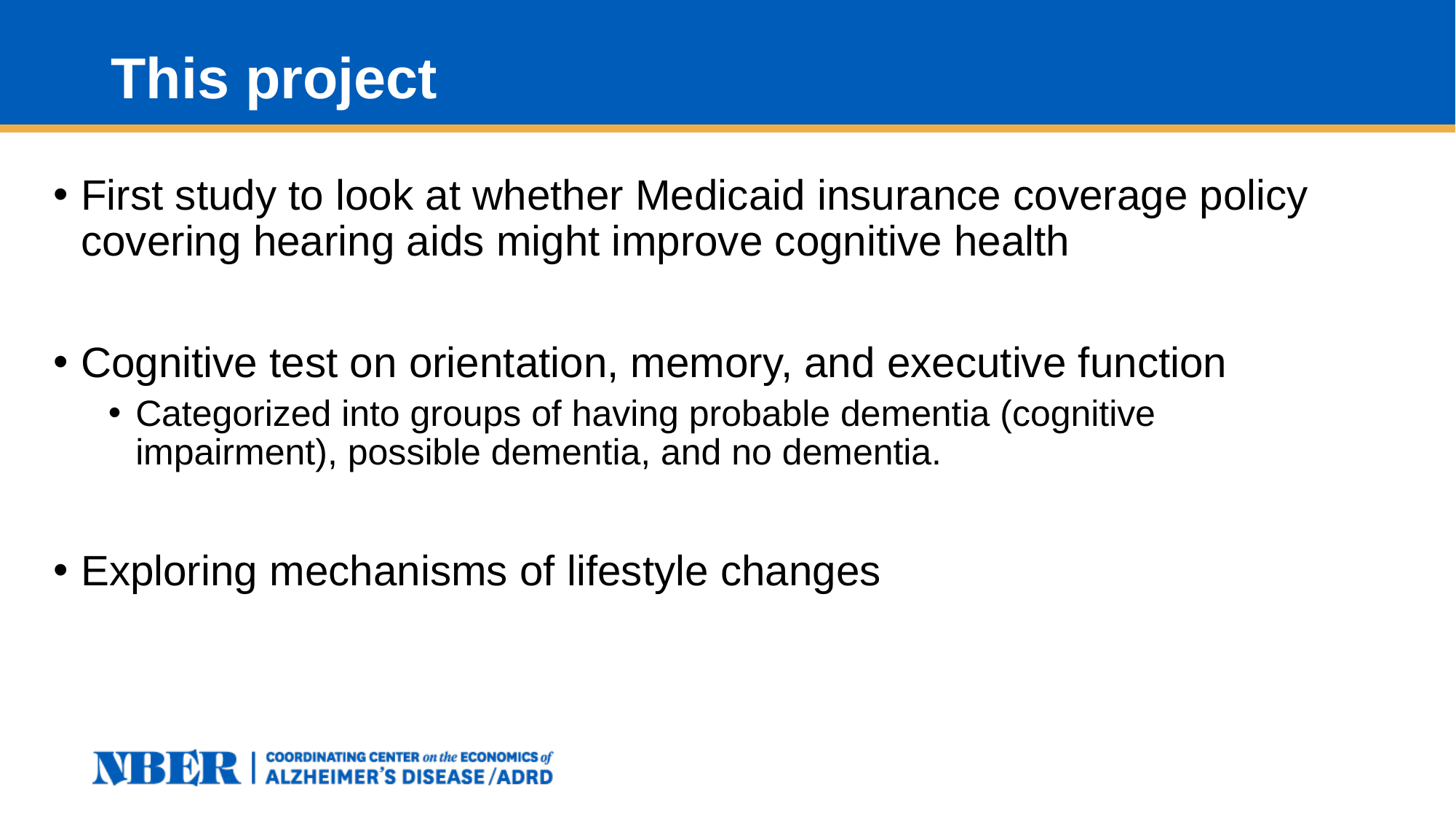

# This project
First study to look at whether Medicaid insurance coverage policy covering hearing aids might improve cognitive health

Cognitive test on orientation, memory, and executive function
Categorized into groups of having probable dementia (cognitive impairment), possible dementia, and no dementia.

Exploring mechanisms of lifestyle changes